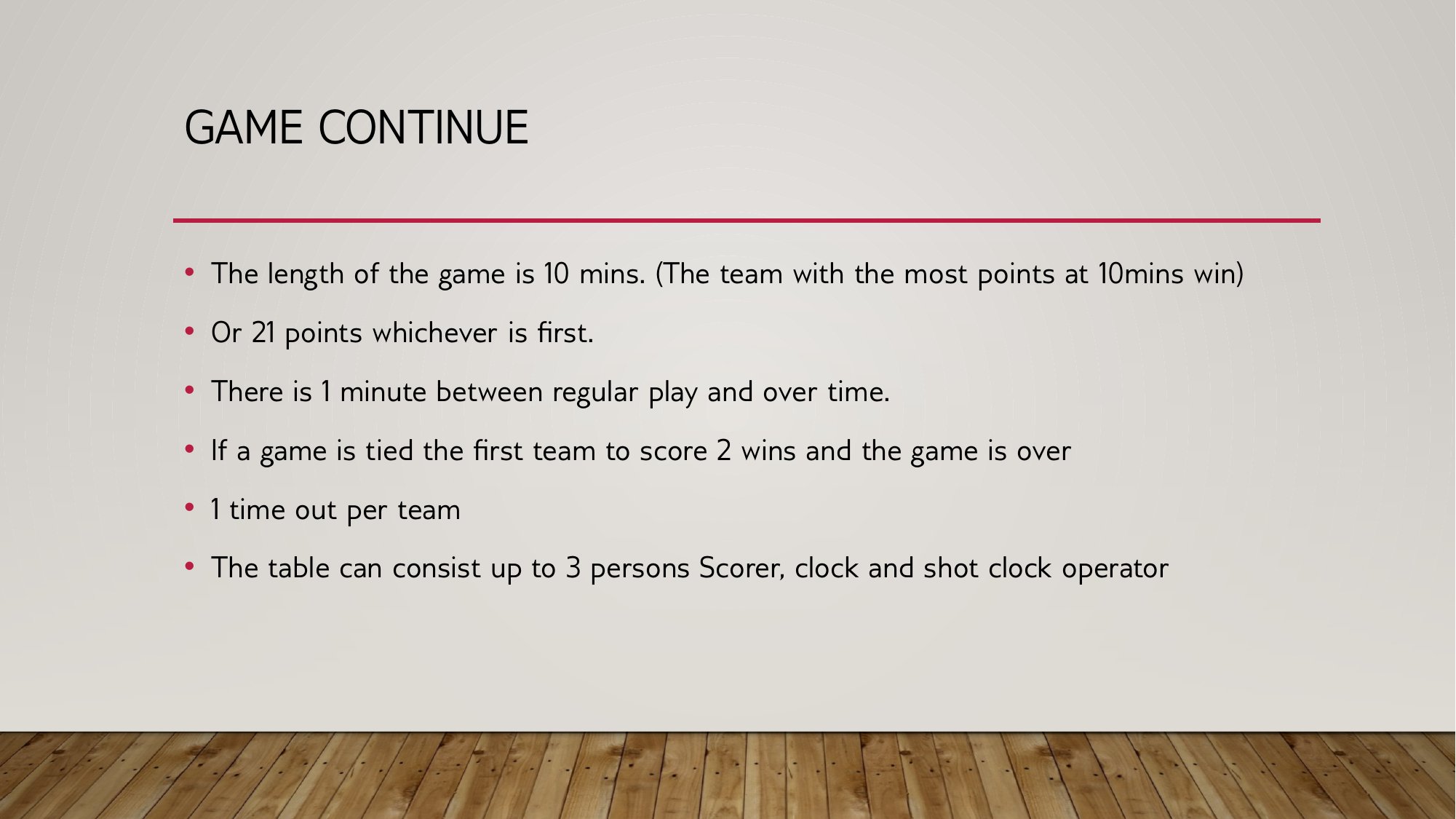

# Game continue
The length of the game is 10 mins. (The team with the most points at 10mins win)
Or 21 points whichever is first.
There is 1 minute between regular play and over time.
If a game is tied the first team to score 2 wins and the game is over
1 time out per team
The table can consist up to 3 persons Scorer, clock and shot clock operator